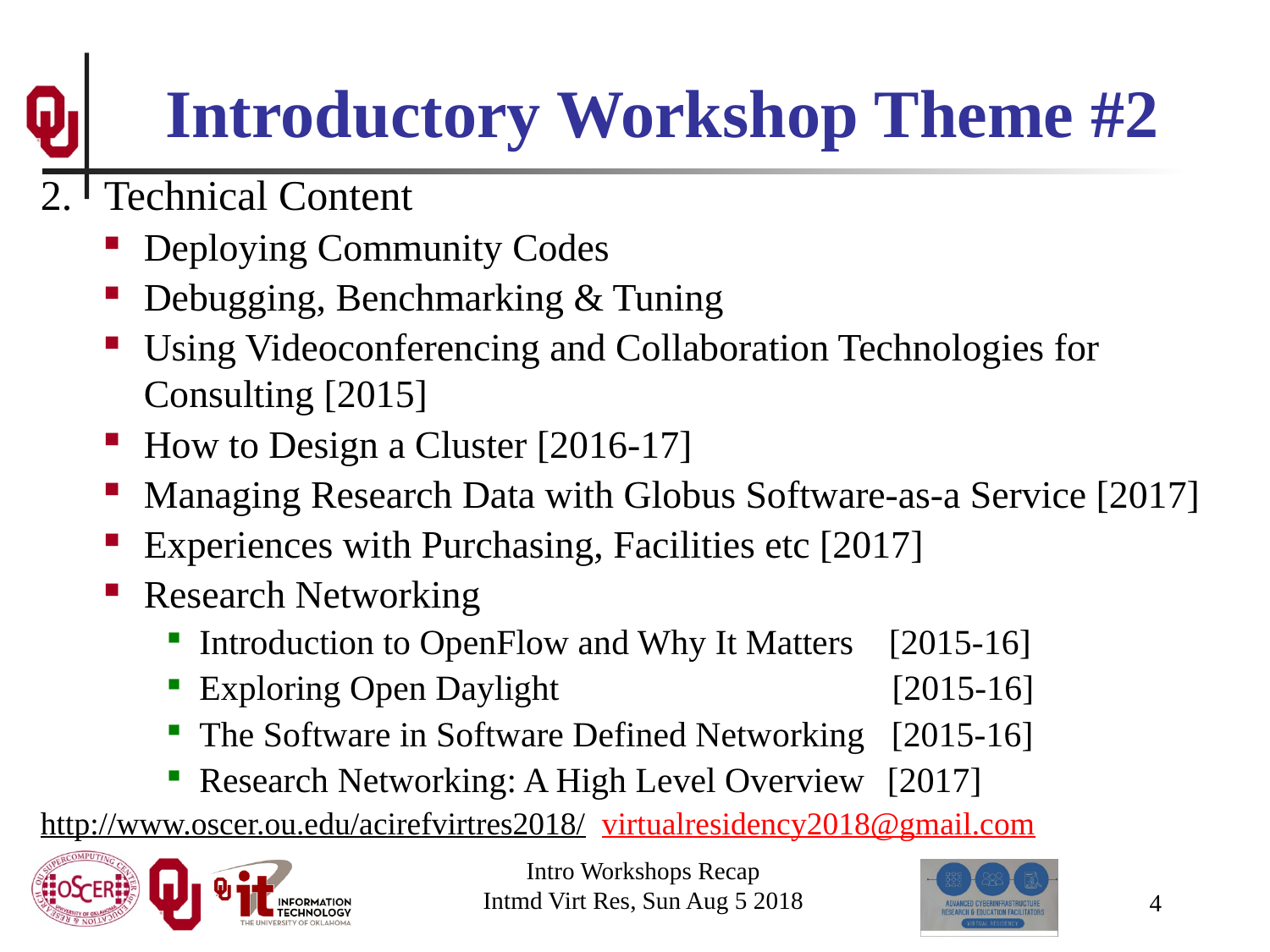

# Introductory Workshop Theme #2
Technical Content
Deploying Community Codes
Debugging, Benchmarking & Tuning
Using Videoconferencing and Collaboration Technologies for Consulting [2015]
How to Design a Cluster [2016-17]
Managing Research Data with Globus Software-as-a Service [2017]
Experiences with Purchasing, Facilities etc [2017]
Research Networking
Introduction to OpenFlow and Why It Matters    [2015-16]
Exploring Open Daylight                                      [2015-16]
The Software in Software Defined Networking   [2015-16]
Research Networking: A High Level Overview   [2017]
http://www.oscer.ou.edu/acirefvirtres2018/  virtualresidency2018@gmail.com

Intro Workshops Recap
Intmd Virt Res, Sun Aug 5 2018
4